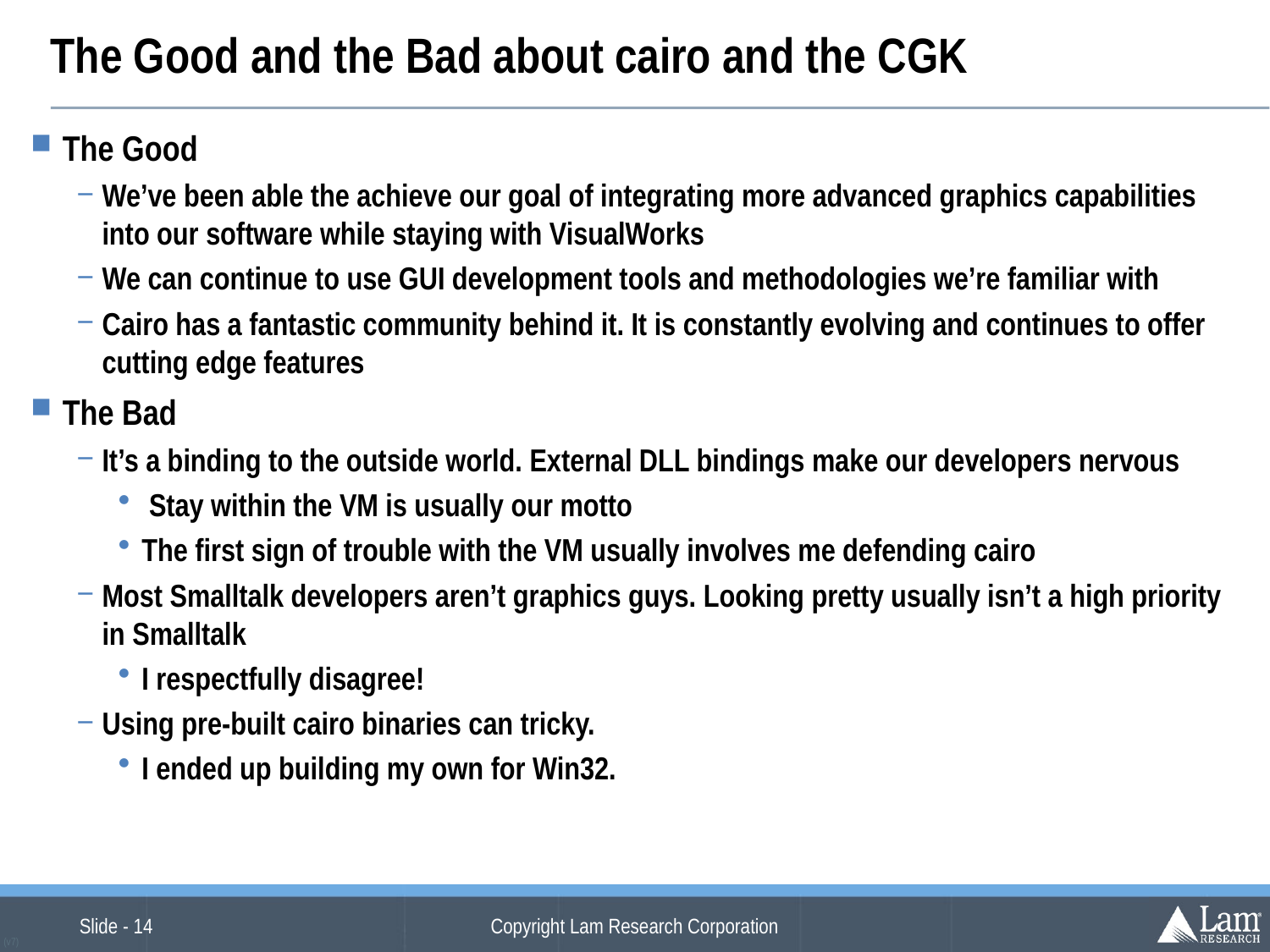

# The Good and the Bad about cairo and the CGK
The Good
We’ve been able the achieve our goal of integrating more advanced graphics capabilities into our software while staying with VisualWorks
We can continue to use GUI development tools and methodologies we’re familiar with
Cairo has a fantastic community behind it. It is constantly evolving and continues to offer cutting edge features
The Bad
It’s a binding to the outside world. External DLL bindings make our developers nervous
 Stay within the VM is usually our motto
The first sign of trouble with the VM usually involves me defending cairo
Most Smalltalk developers aren’t graphics guys. Looking pretty usually isn’t a high priority in Smalltalk
I respectfully disagree!
Using pre-built cairo binaries can tricky.
I ended up building my own for Win32.